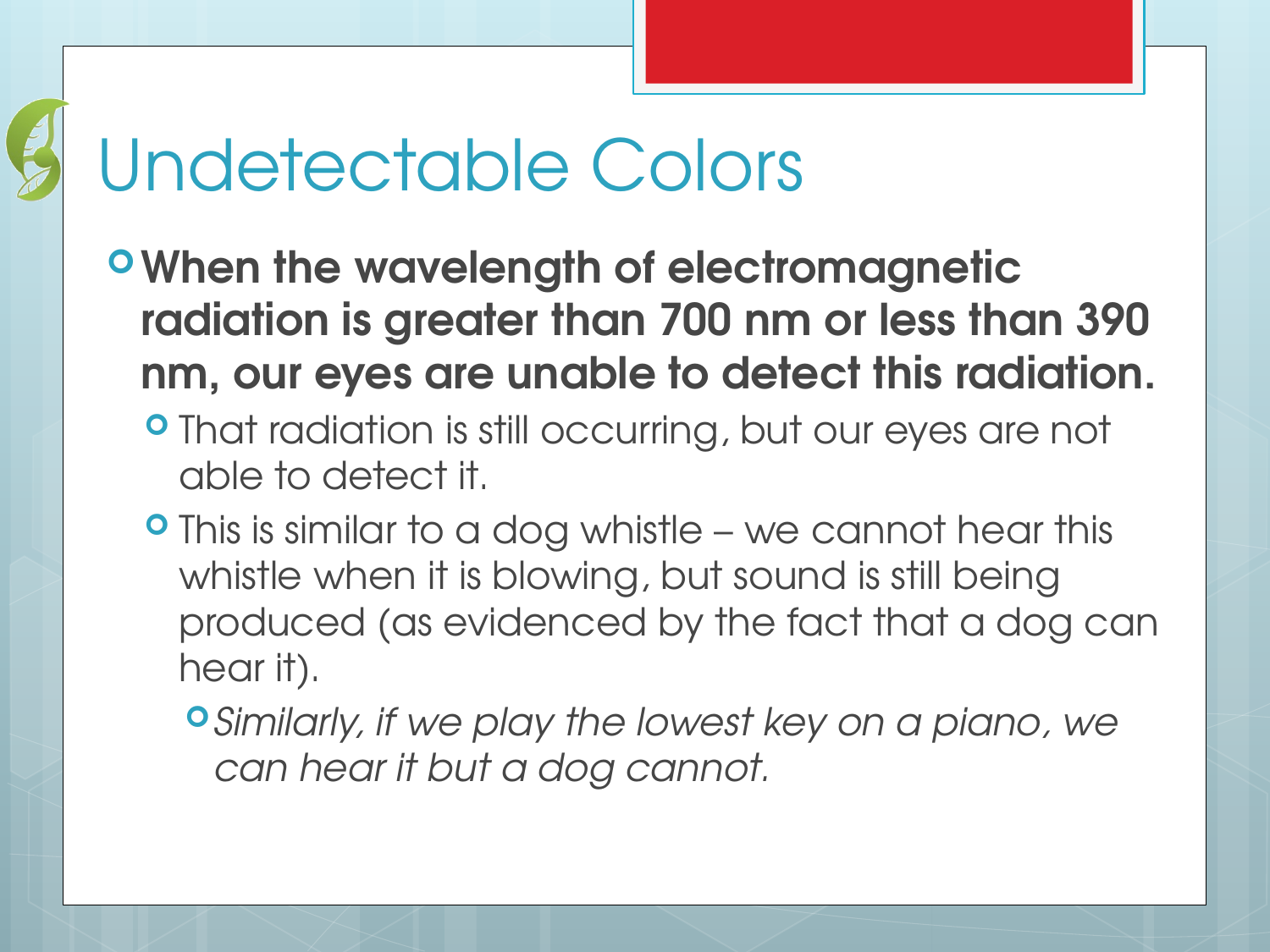

# Undetectable Colors
When the wavelength of electromagnetic radiation is greater than 700 nm or less than 390 nm, our eyes are unable to detect this radiation.
That radiation is still occurring, but our eyes are not able to detect it.
This is similar to a dog whistle – we cannot hear this whistle when it is blowing, but sound is still being produced (as evidenced by the fact that a dog can hear it).
Similarly, if we play the lowest key on a piano, we can hear it but a dog cannot.